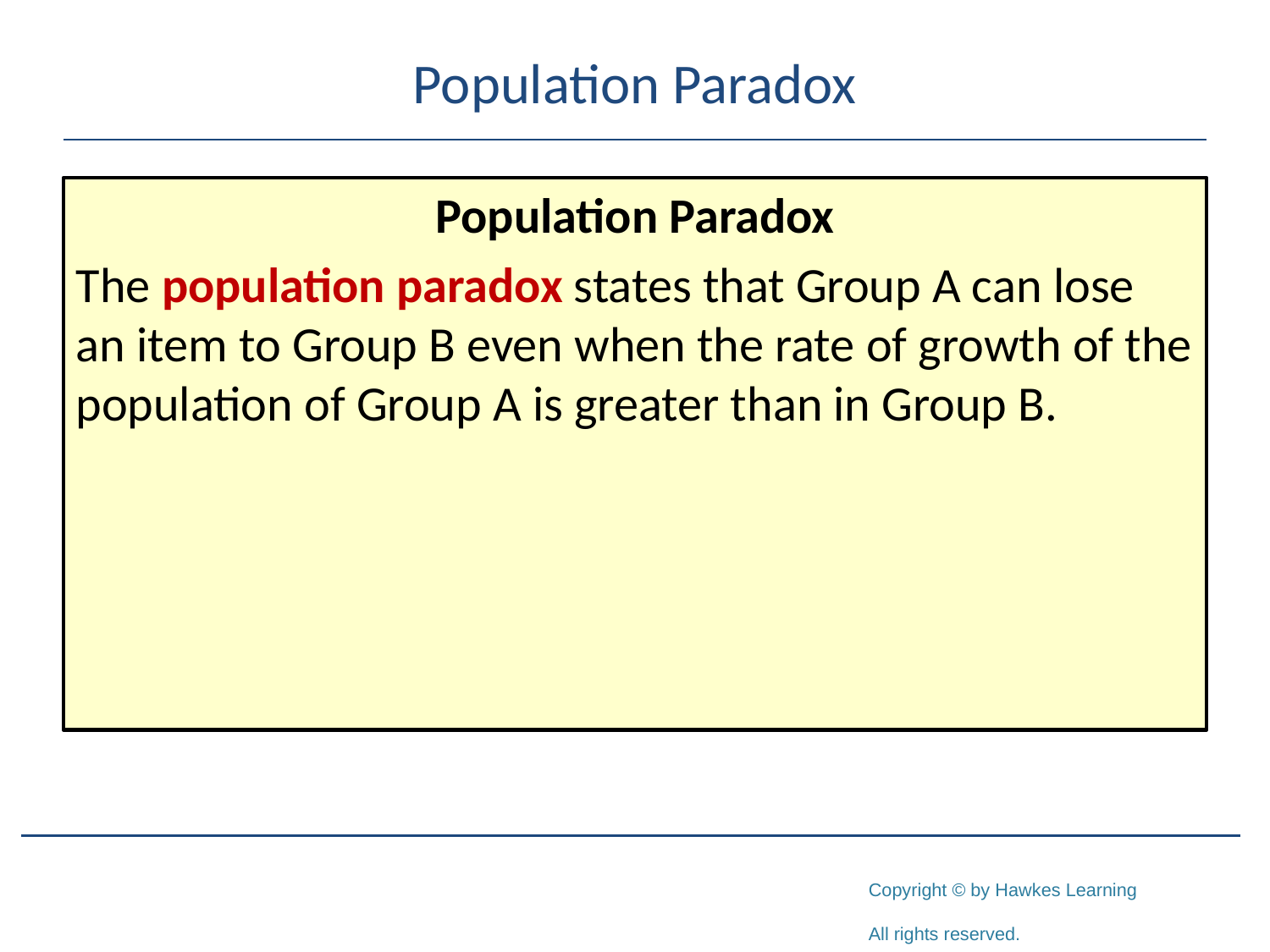

# Population Paradox
Population Paradox
The population paradox states that Group A can lose an item to Group B even when the rate of growth of the population of Group A is greater than in Group B.